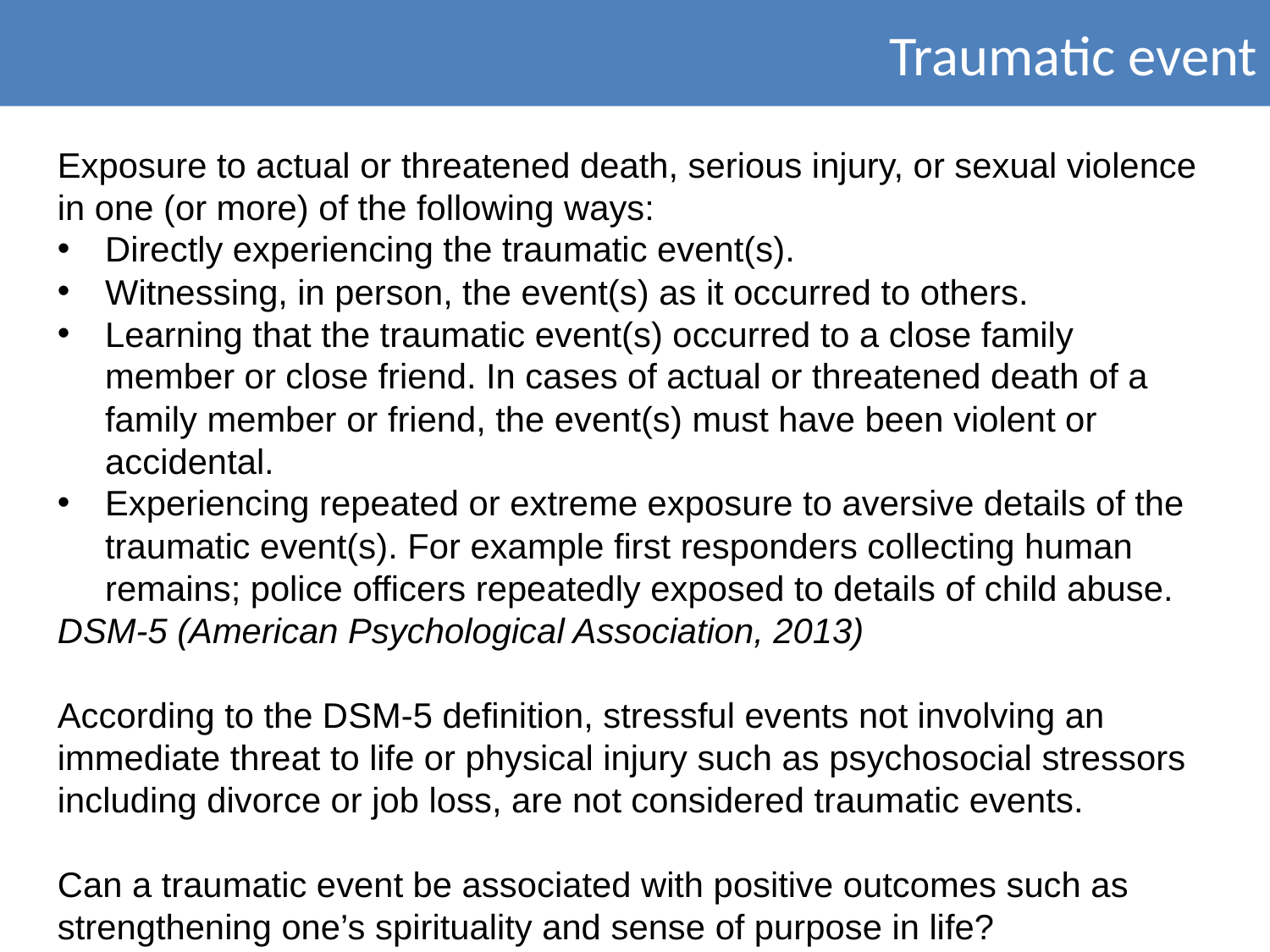

Traumatic event
Exposure to actual or threatened death, serious injury, or sexual violence in one (or more) of the following ways:
Directly experiencing the traumatic event(s).
Witnessing, in person, the event(s) as it occurred to others.
Learning that the traumatic event(s) occurred to a close family member or close friend. In cases of actual or threatened death of a family member or friend, the event(s) must have been violent or accidental.
Experiencing repeated or extreme exposure to aversive details of the traumatic event(s). For example first responders collecting human remains; police officers repeatedly exposed to details of child abuse.
DSM-5 (American Psychological Association, 2013)

According to the DSM-5 definition, stressful events not involving an immediate threat to life or physical injury such as psychosocial stressors including divorce or job loss, are not considered traumatic events.

Can a traumatic event be associated with positive outcomes such as strengthening one’s spirituality and sense of purpose in life?